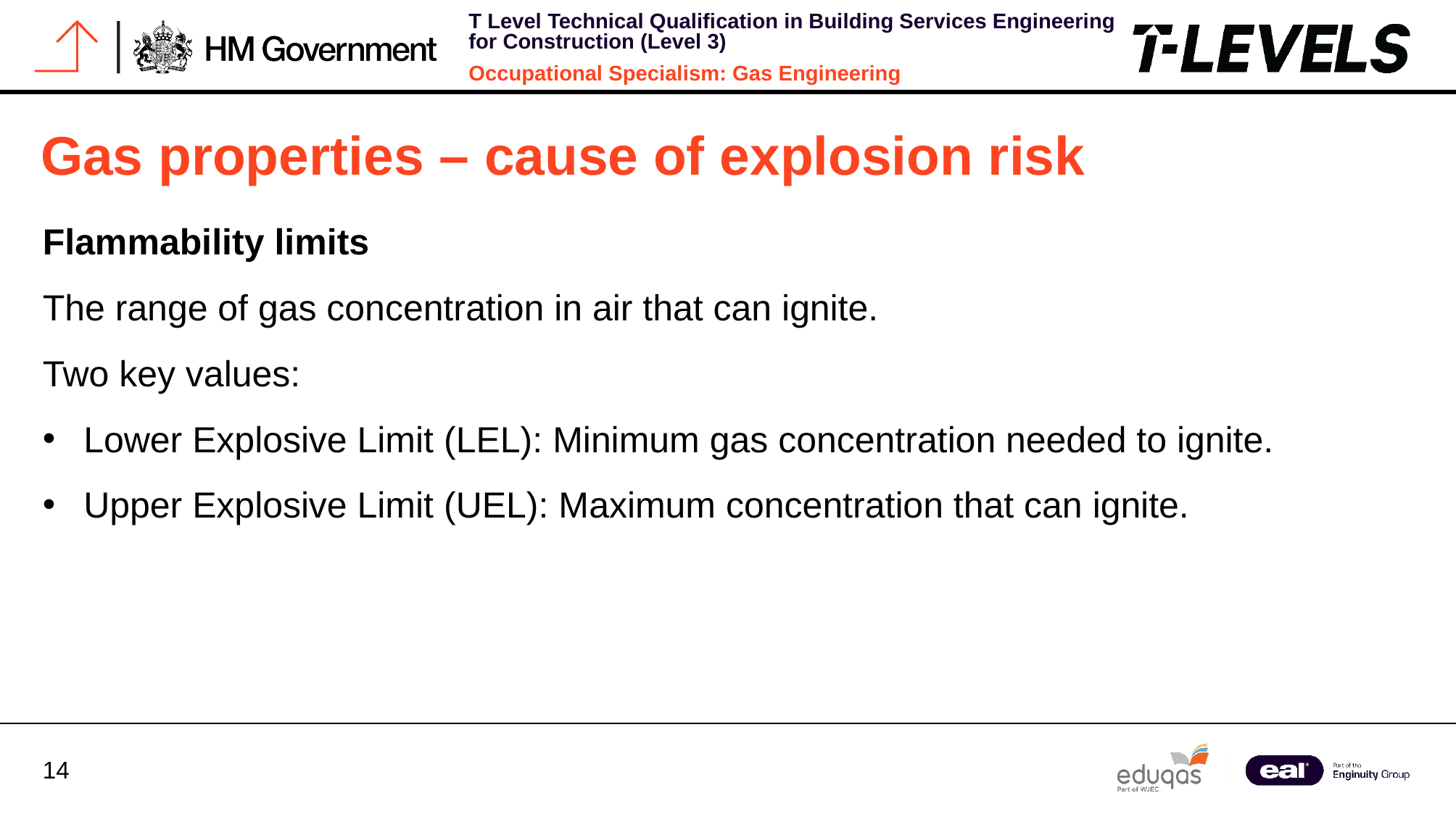

Gas properties – cause of explosion risk
Flammability limits
The range of gas concentration in air that can ignite.
Two key values:
Lower Explosive Limit (LEL): Minimum gas concentration needed to ignite.
Upper Explosive Limit (UEL): Maximum concentration that can ignite.